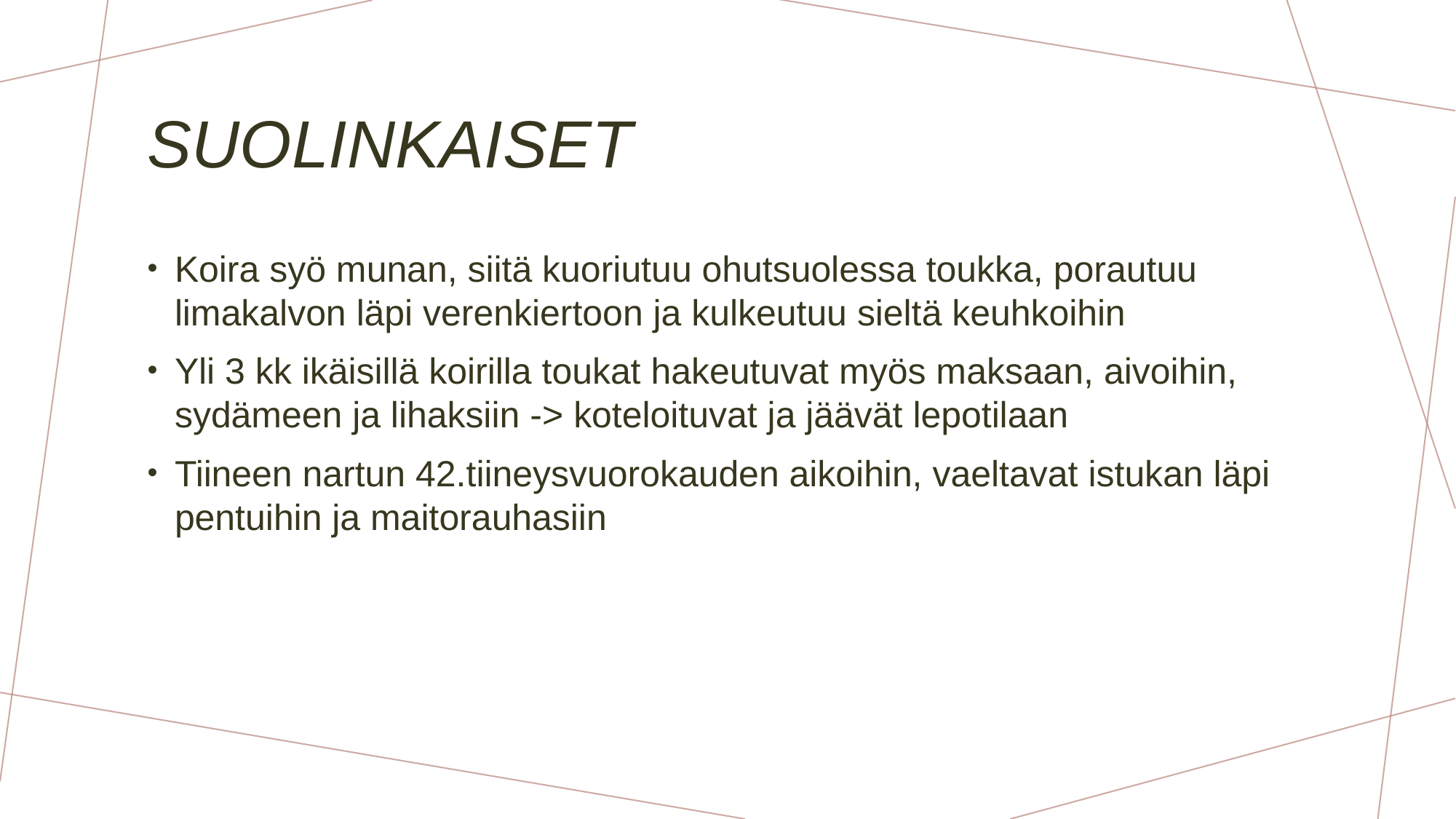

# Suolinkaiset
Koira syö munan, siitä kuoriutuu ohutsuolessa toukka, porautuu limakalvon läpi verenkiertoon ja kulkeutuu sieltä keuhkoihin
Yli 3 kk ikäisillä koirilla toukat hakeutuvat myös maksaan, aivoihin, sydämeen ja lihaksiin -> koteloituvat ja jäävät lepotilaan
Tiineen nartun 42.tiineysvuorokauden aikoihin, vaeltavat istukan läpi pentuihin ja maitorauhasiin